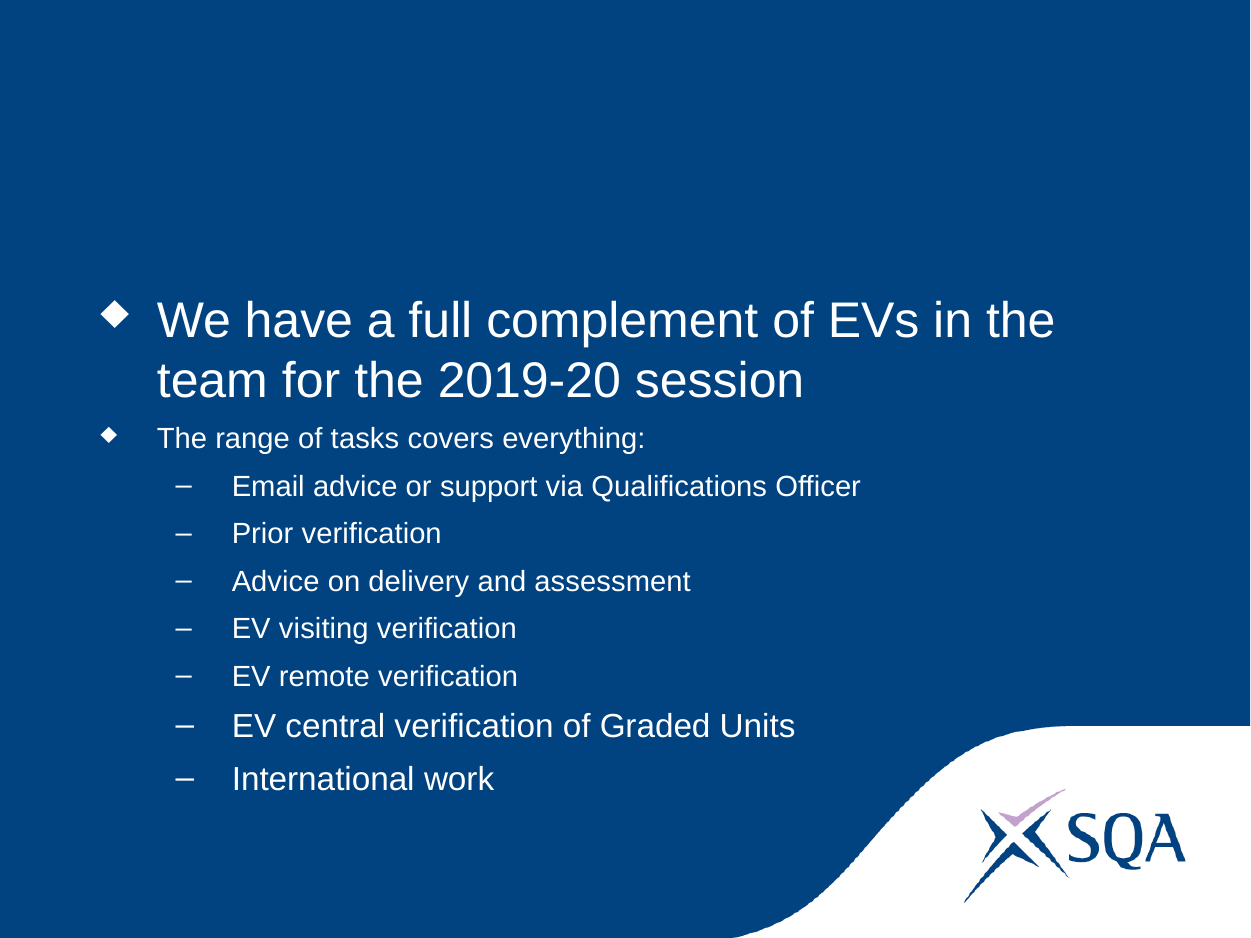

#
We have a full complement of EVs in the team for the 2019-20 session
The range of tasks covers everything:
Email advice or support via Qualifications Officer
Prior verification
Advice on delivery and assessment
EV visiting verification
EV remote verification
EV central verification of Graded Units
International work